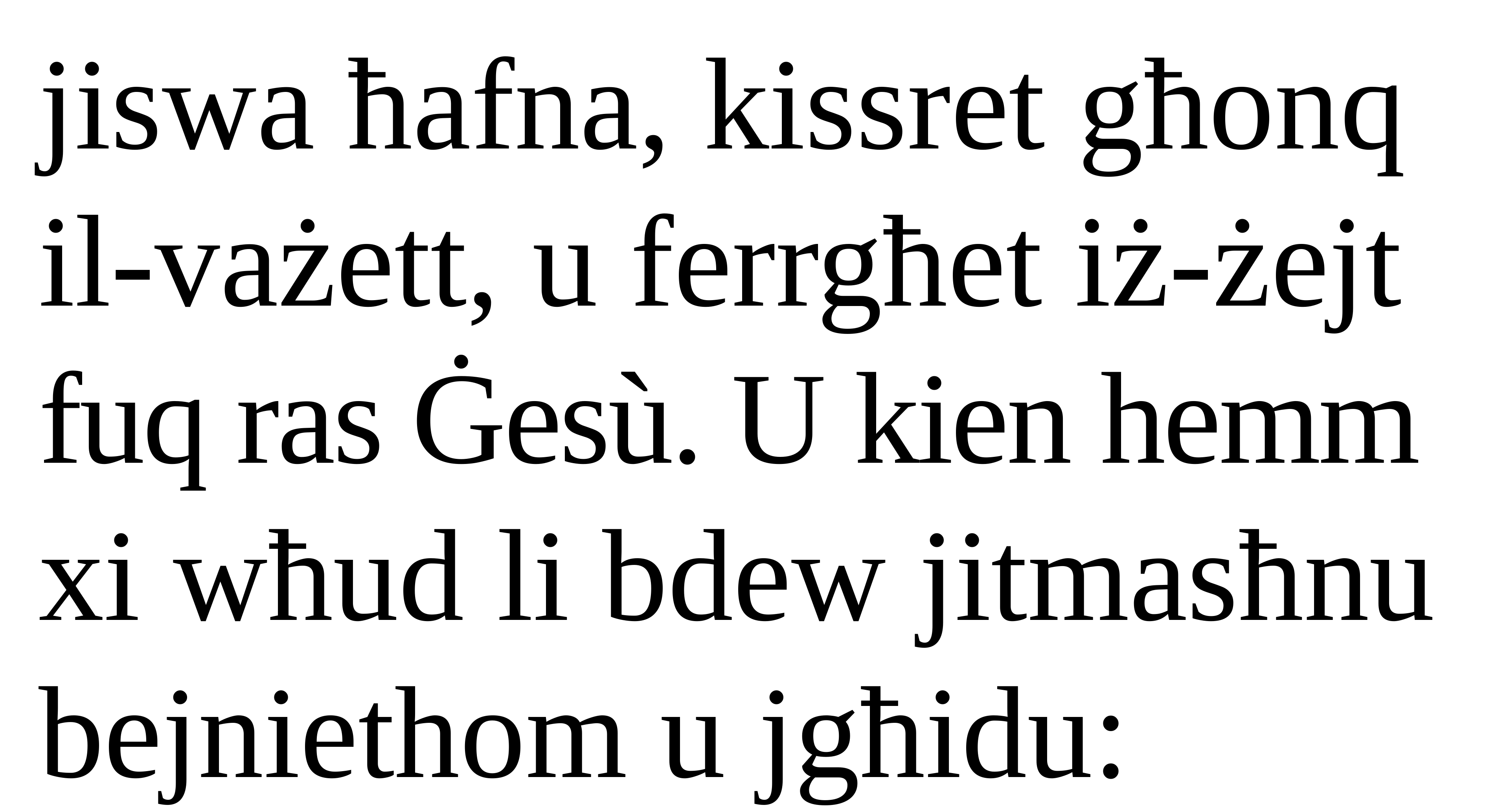

jiswa ħafna, kissret għonq il-vażett, u ferrgħet iż-żejt fuq ras Ġesù. U kien hemm xi wħud li bdew jitmasħnu bejniethom u jgħidu: